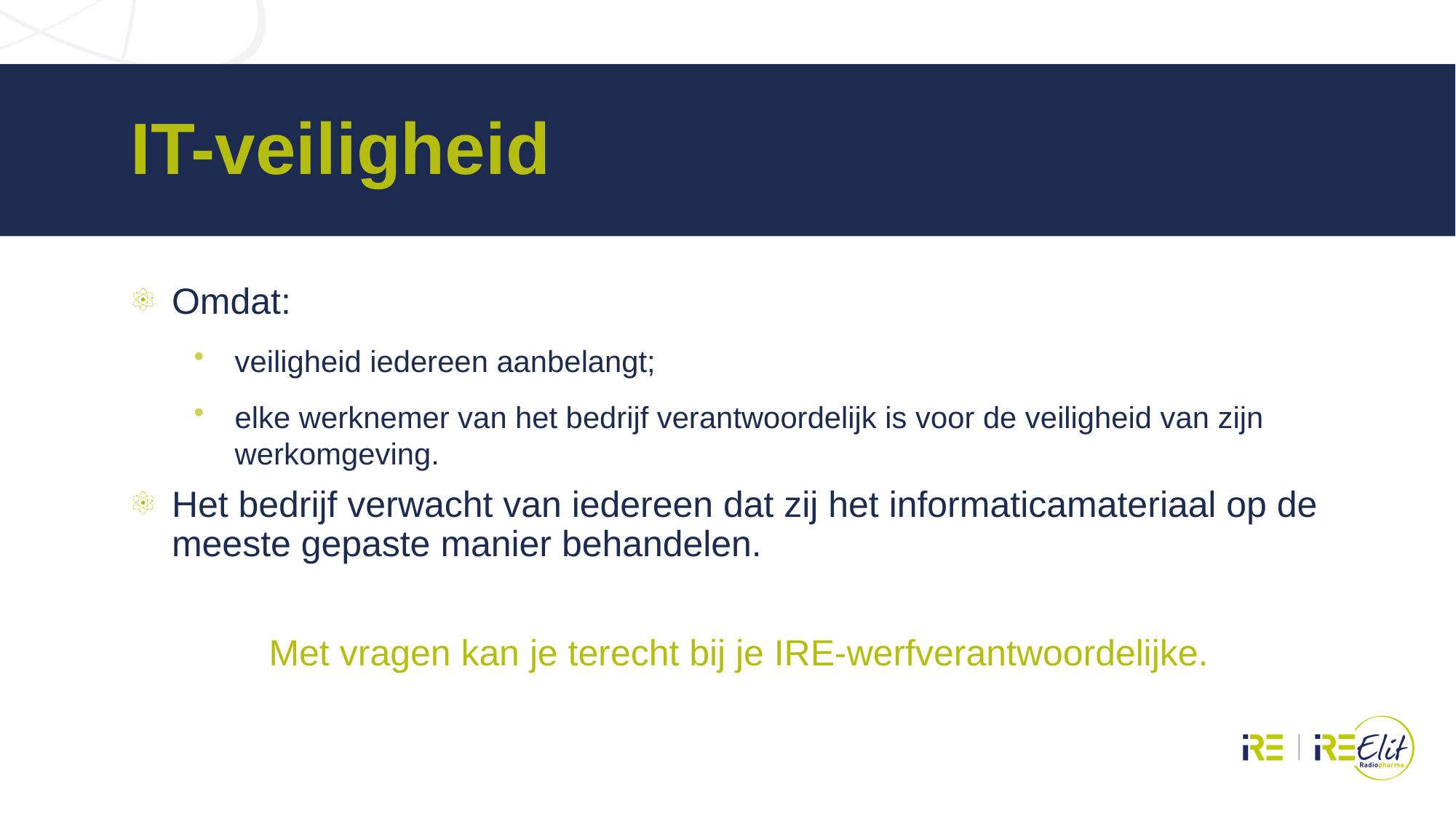

# IT-veiligheid
Omdat:
veiligheid iedereen aanbelangt;
elke werknemer van het bedrijf verantwoordelijk is voor de veiligheid van zijn werkomgeving.
Het bedrijf verwacht van iedereen dat zij het informaticamateriaal op de meeste gepaste manier behandelen.

Met vragen kan je terecht bij je IRE-werfverantwoordelijke.